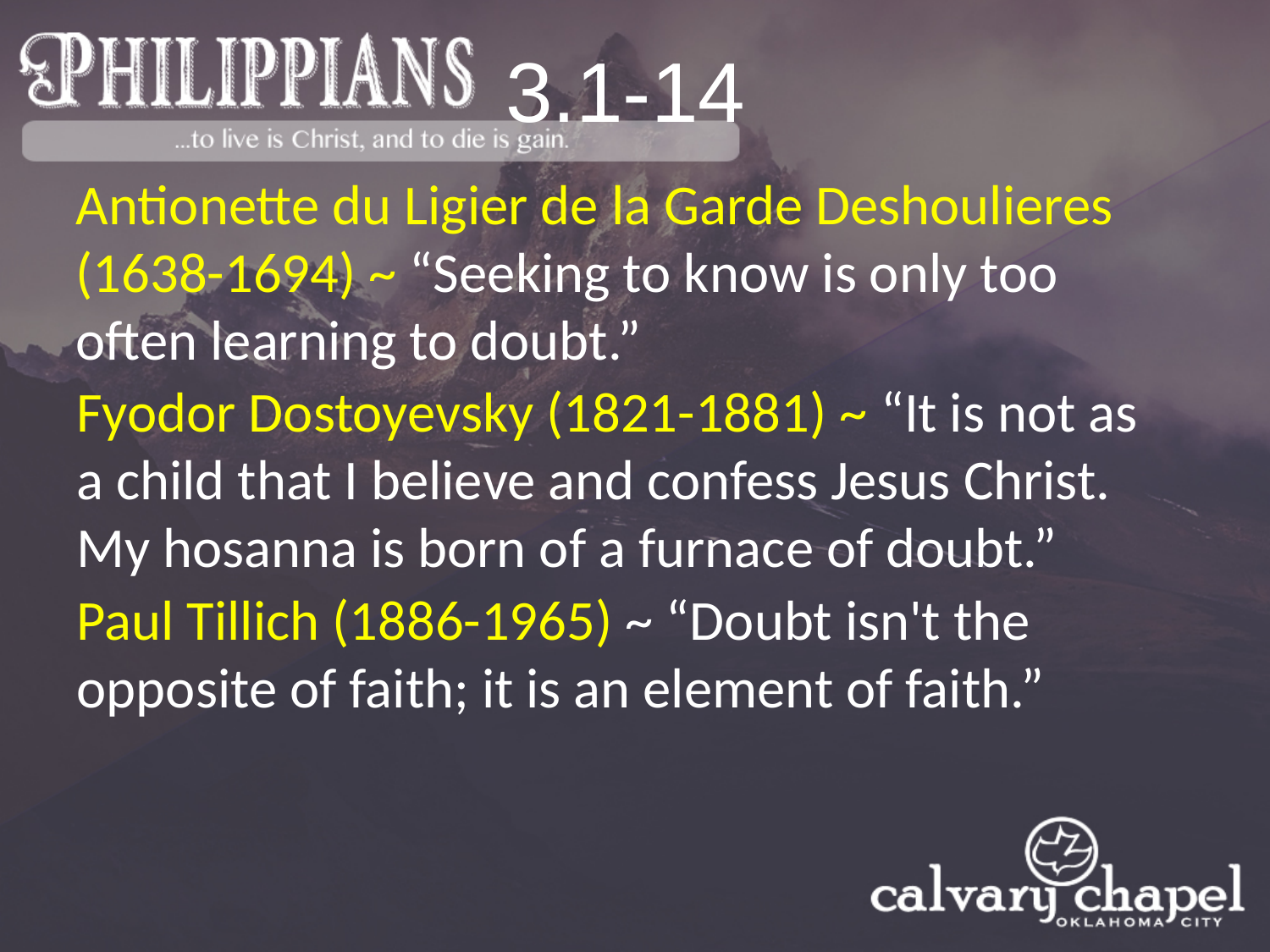

3.1-14
Antionette du Ligier de la Garde Deshoulieres (1638-1694) ~ “Seeking to know is only too often learning to doubt.”
Fyodor Dostoyevsky (1821-1881) ~ “It is not as a child that I believe and confess Jesus Christ. My hosanna is born of a furnace of doubt.”
Paul Tillich (1886-1965) ~ “Doubt isn't the opposite of faith; it is an element of faith.”